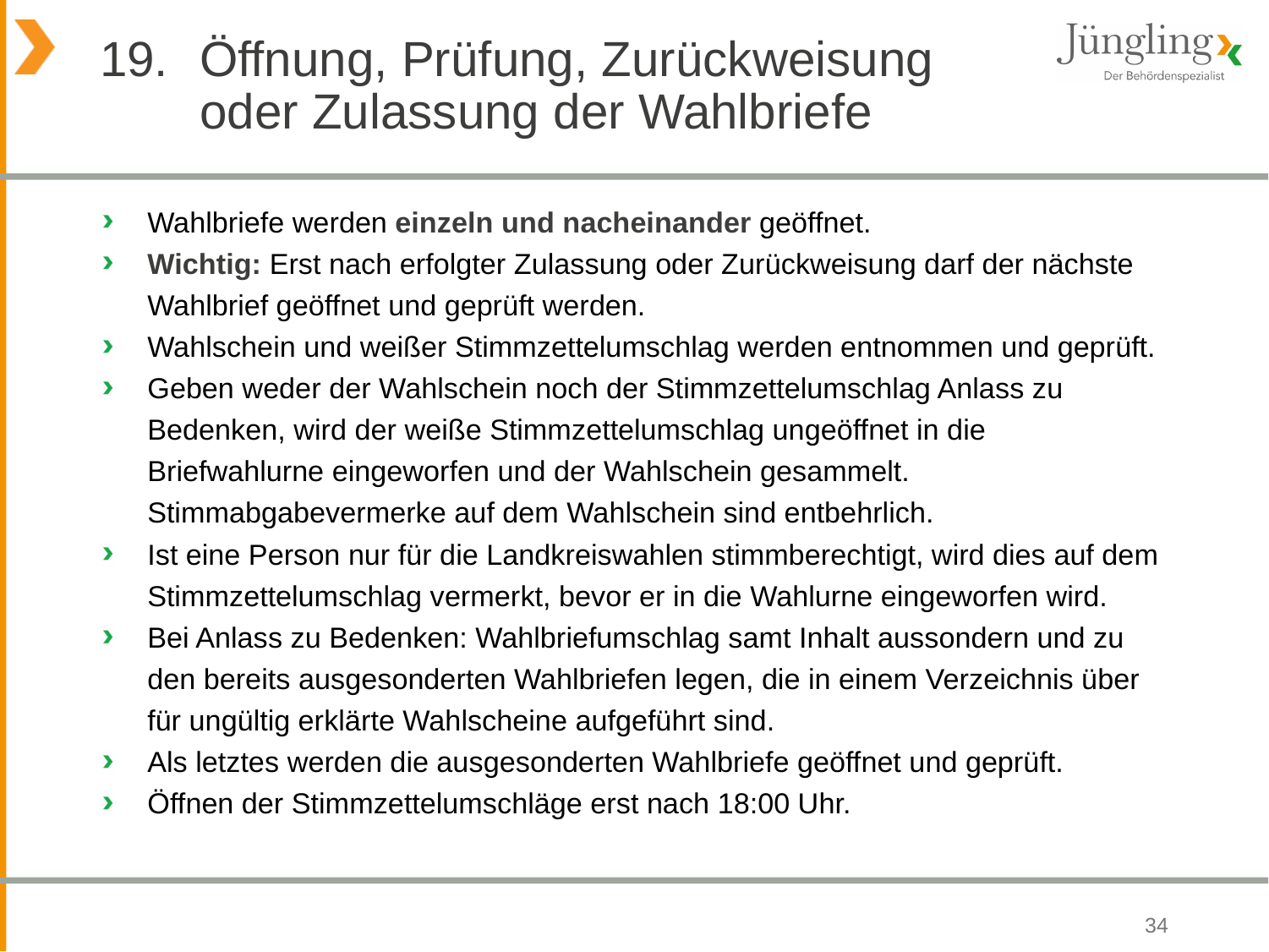

# 19. 	Öffnung, Prüfung, Zurückweisung oder Zulassung der Wahlbriefe
Wahlbriefe werden einzeln und nacheinander geöffnet.
Wichtig: Erst nach erfolgter Zulassung oder Zurückweisung darf der nächste Wahlbrief geöffnet und geprüft werden.
Wahlschein und weißer Stimmzettelumschlag werden entnommen und geprüft.
Geben weder der Wahlschein noch der Stimmzettelumschlag Anlass zu Bedenken, wird der weiße Stimmzettelumschlag ungeöffnet in die Briefwahlurne eingeworfen und der Wahlschein gesammelt. Stimmabgabevermerke auf dem Wahlschein sind entbehrlich.
Ist eine Person nur für die Landkreiswahlen stimmberechtigt, wird dies auf dem Stimmzettelumschlag vermerkt, bevor er in die Wahlurne eingeworfen wird.
Bei Anlass zu Bedenken: Wahlbriefumschlag samt Inhalt aussondern und zu den bereits ausgesonderten Wahlbriefen legen, die in einem Verzeichnis über für ungültig erklärte Wahlscheine aufgeführt sind.
Als letztes werden die ausgesonderten Wahlbriefe geöffnet und geprüft.
Öffnen der Stimmzettelumschläge erst nach 18:00 Uhr.

34